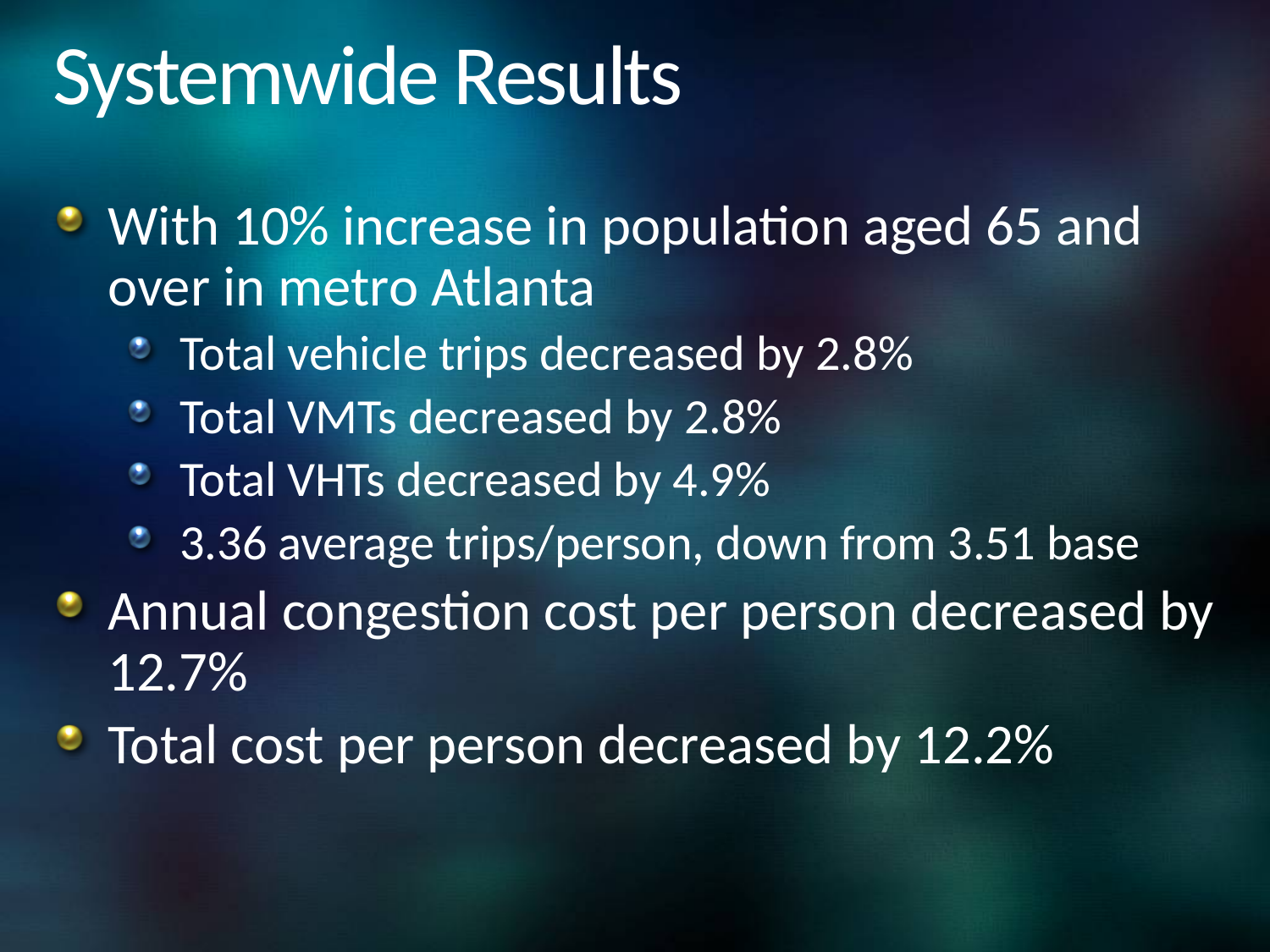

# Systemwide Results
With 10% increase in population aged 65 and over in metro Atlanta
Total vehicle trips decreased by 2.8%
Total VMTs decreased by 2.8%
Total VHTs decreased by 4.9%
3.36 average trips/person, down from 3.51 base
Annual congestion cost per person decreased by 12.7%
Total cost per person decreased by 12.2%